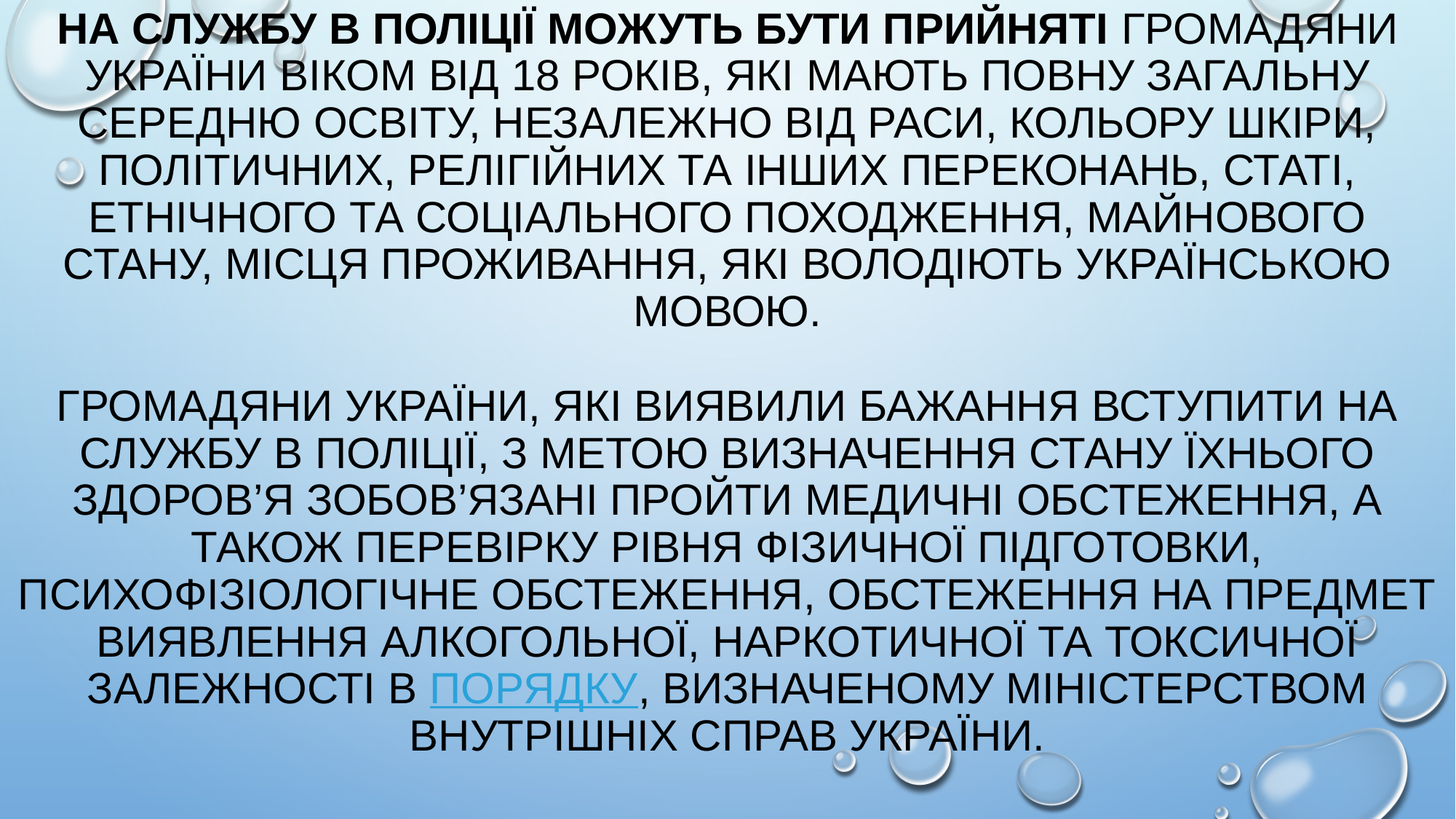

# На службу в поліції можуть бути прийняті громадяни України віком від 18 років, які мають повну загальну середню освіту, незалежно від раси, кольору шкіри, політичних, релігійних та інших переконань, статі, етнічного та соціального походження, майнового стану, місця проживання, які володіють українською мовою. Громадяни України, які виявили бажання вступити на службу в поліції, з метою визначення стану їхнього здоров’я зобов’язані пройти медичні обстеження, а також перевірку рівня фізичної підготовки, психофізіологічне обстеження, обстеження на предмет виявлення алкогольної, наркотичної та токсичної залежності в порядку, визначеному Міністерством внутрішніх справ України.